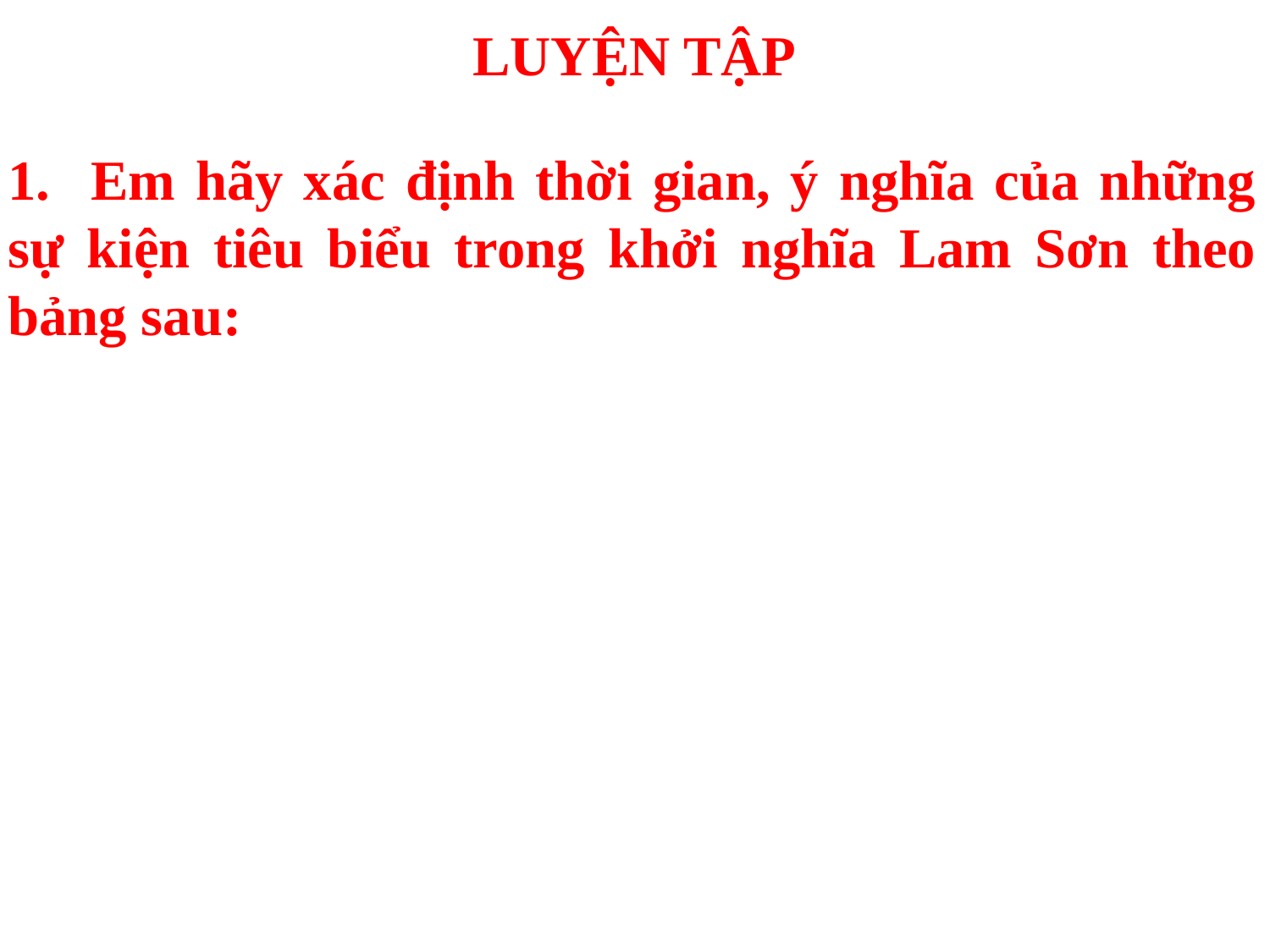

# LUYỆN TẬP
1.  Em hãy xác định thời gian, ý nghĩa của những sự kiện tiêu biểu trong khởi nghĩa Lam Sơn theo bảng sau: